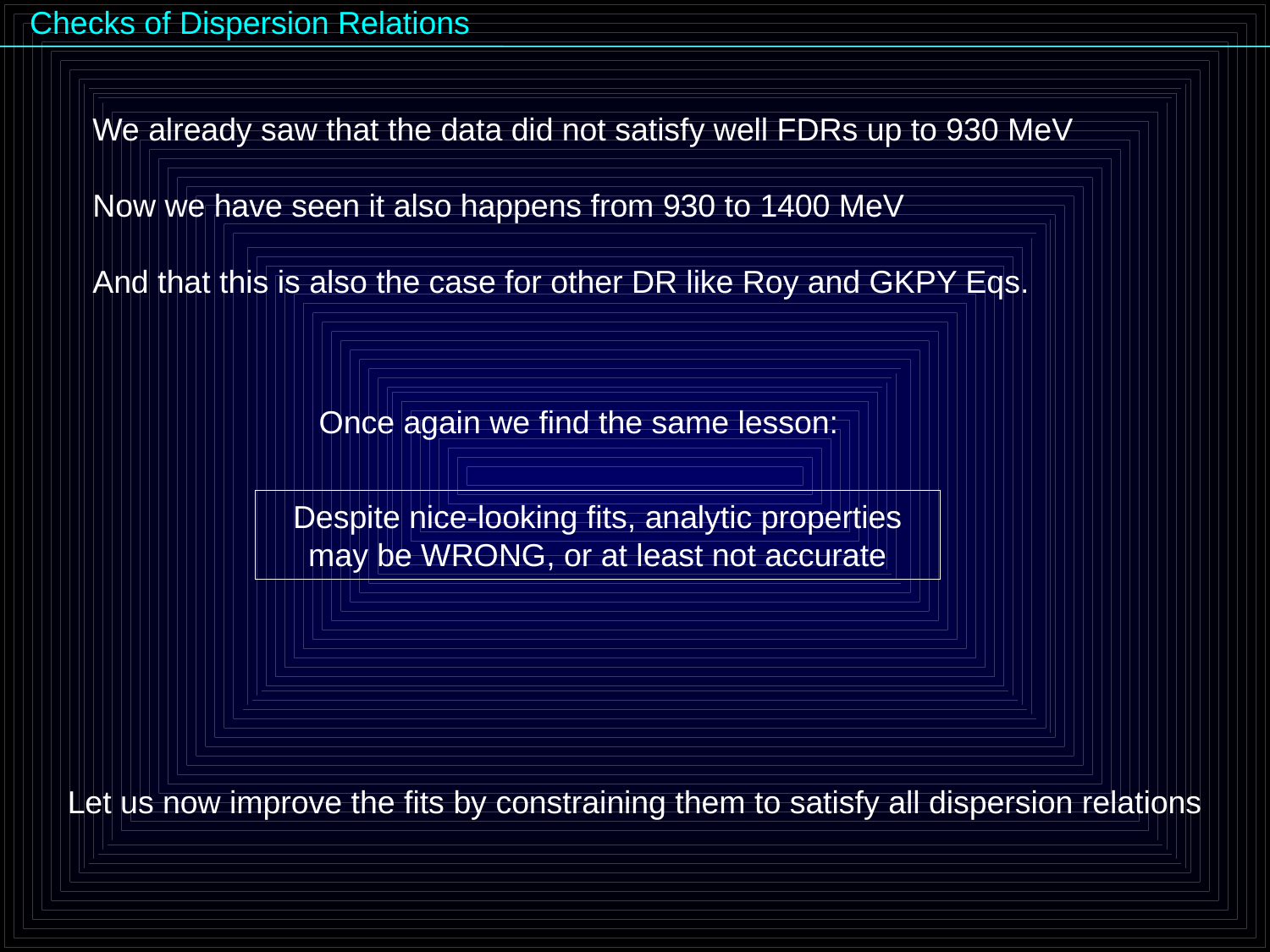

Checks of Dispersion Relations

We already saw that the data did not satisfy well FDRs up to 930 MeV

Now we have seen it also happens from 930 to 1400 MeV

And that this is also the case for other DR like Roy and GKPY Eqs.

Once again we find the same lesson:
Despite nice-looking fits, analytic properties may be WRONG, or at least not accurate
Let us now improve the fits by constraining them to satisfy all dispersion relations